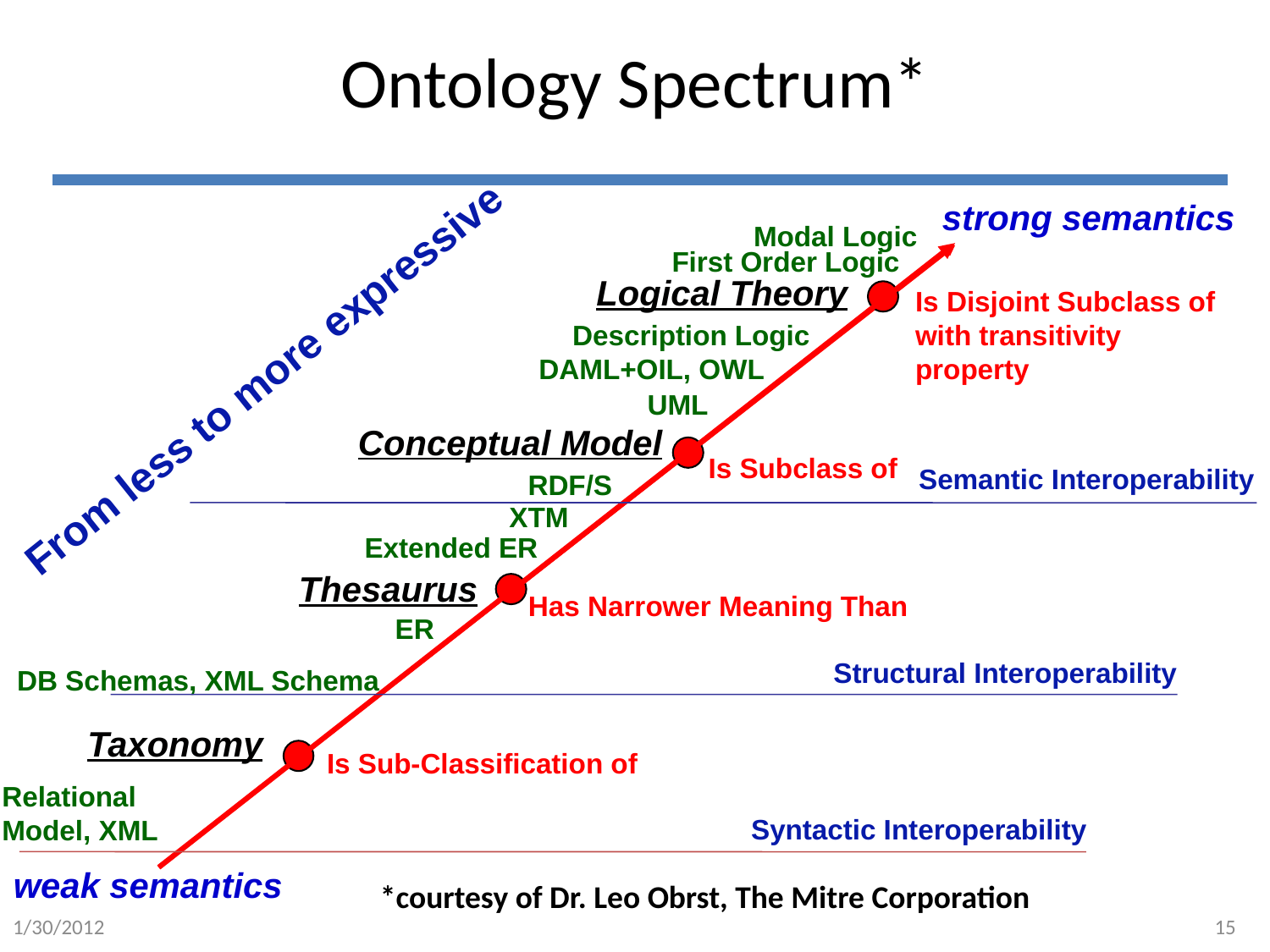

# Ontology Spectrum*
strong semantics
Modal Logic
First Order Logic

Logical Theory
Is Disjoint Subclass of with transitivity property

Description Logic
From less to more expressive
DAML+OIL, OWL
UML
Conceptual Model

 Is Subclass of
Semantic Interoperability
RDF/S
XTM

Extended ER
Thesaurus

 Has Narrower Meaning Than
ER
Structural Interoperability
DB Schemas, XML Schema

Taxonomy
Is Sub-Classification of

Relational
Model, XML
Syntactic Interoperability

weak semantics
*courtesy of Dr. Leo Obrst, The Mitre Corporation
1/30/2012
15